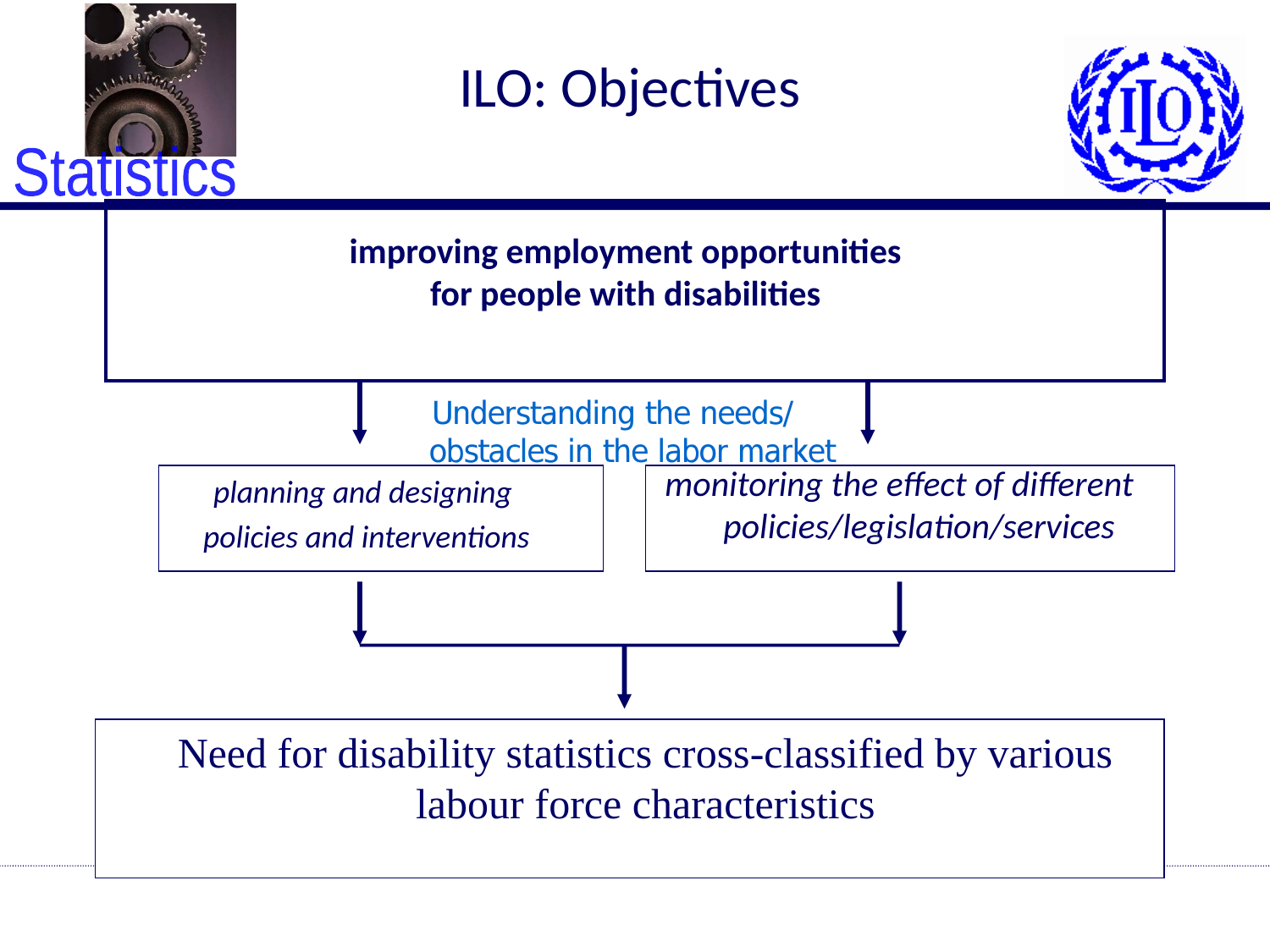

# ILO: Objectives improving employment opportunities for people with disabilities

Understanding the needs/ obstacles in the labor market
monitoring the effect of different policies/legislation/services
planning and designing
policies and interventions

Need for disability statistics cross-classified by various labour force characteristics